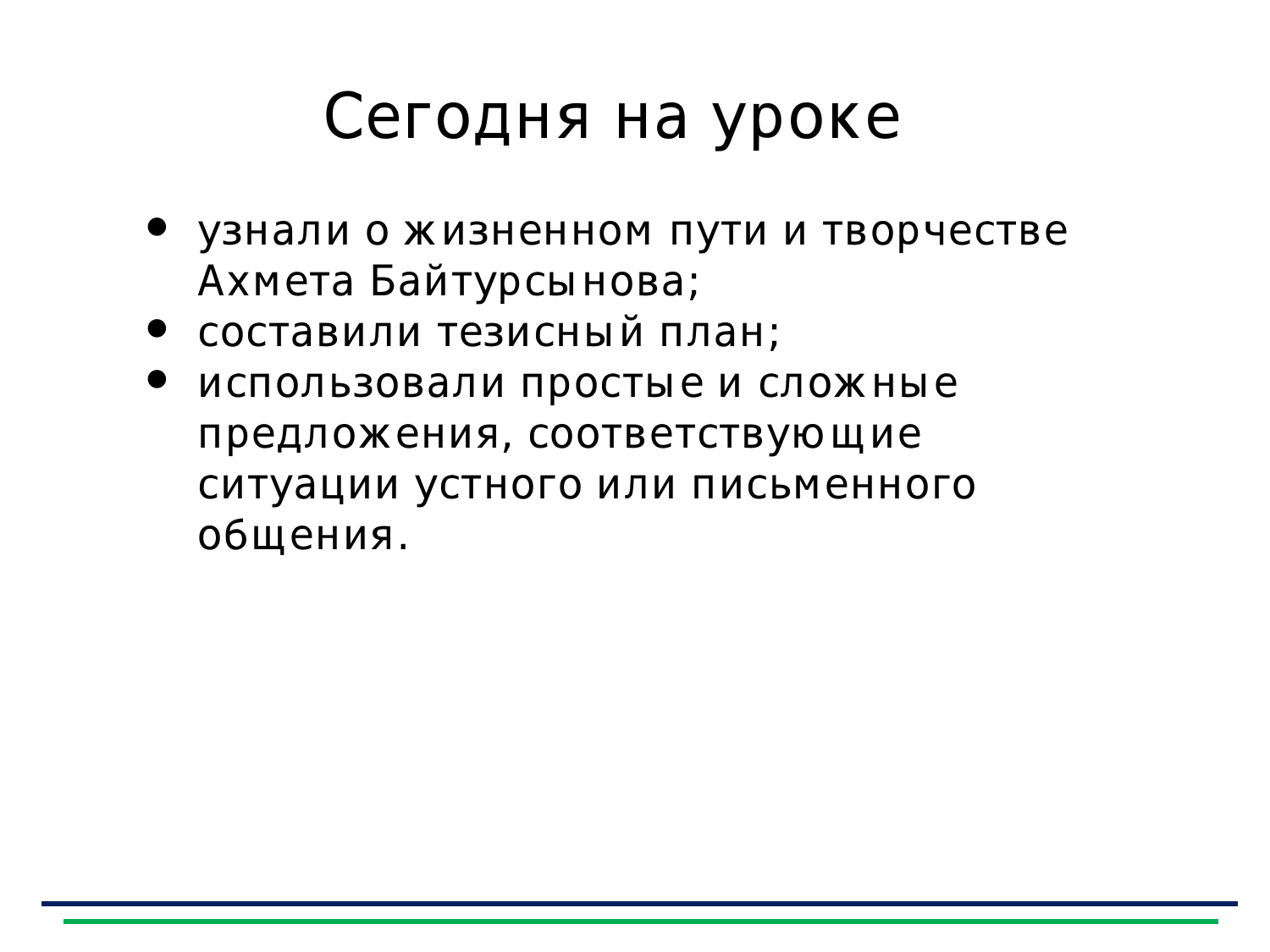

# Сегодня на уроке
узнали о жизненном пути и творчестве Ахмета Байтурсынова;
составили тезисный план;
использовали простые и сложные предложения, соответствующие ситуации устного или письменного общения.